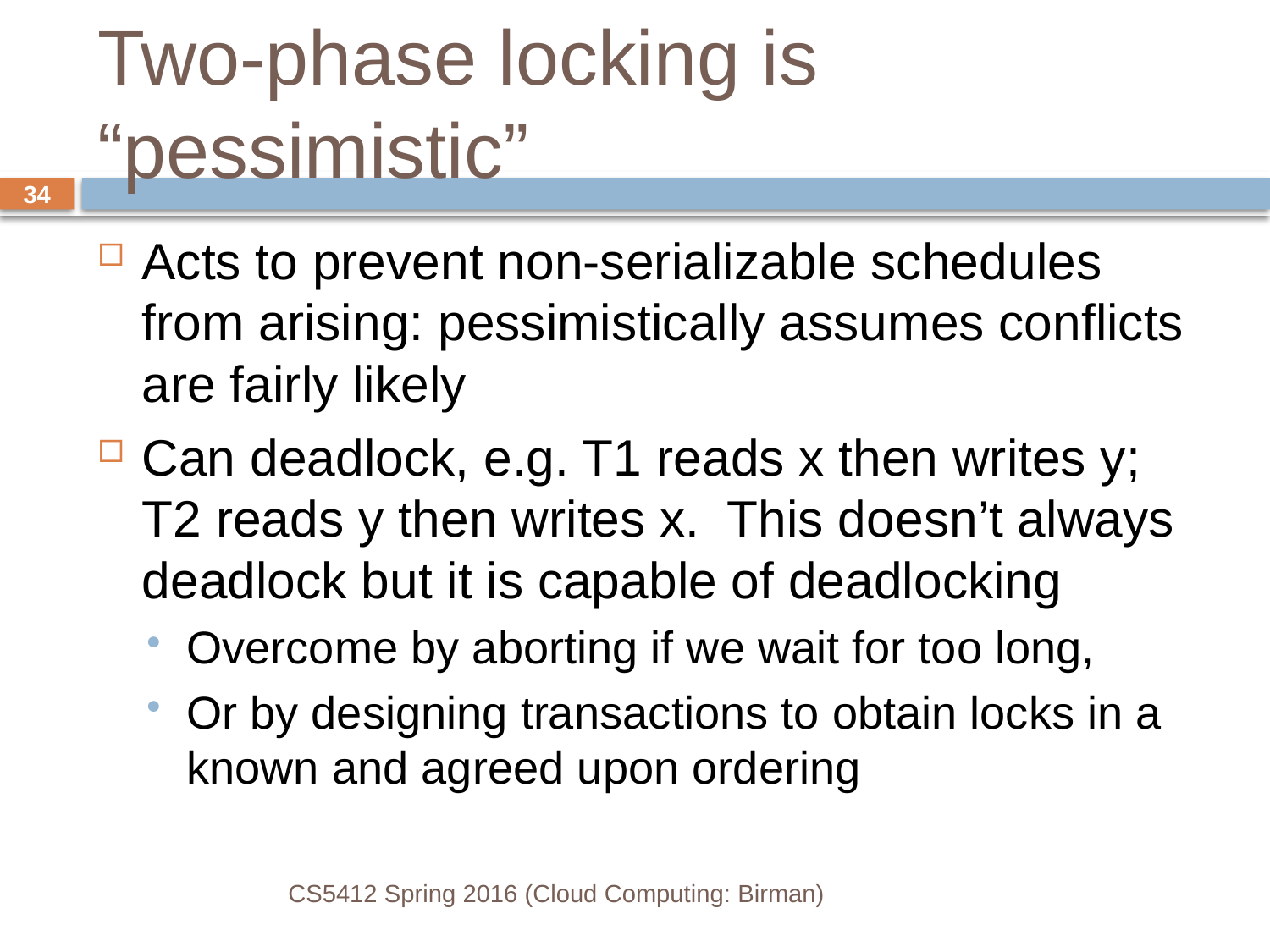

# Two-phase locking is “pessimistic”
34
Acts to prevent non-serializable schedules from arising: pessimistically assumes conflicts are fairly likely
Can deadlock, e.g. T1 reads x then writes y; T2 reads y then writes x.  This doesn’t always deadlock but it is capable of deadlocking
Overcome by aborting if we wait for too long,
Or by designing transactions to obtain locks in a known and agreed upon ordering
CS5412 Spring 2016 (Cloud Computing: Birman)